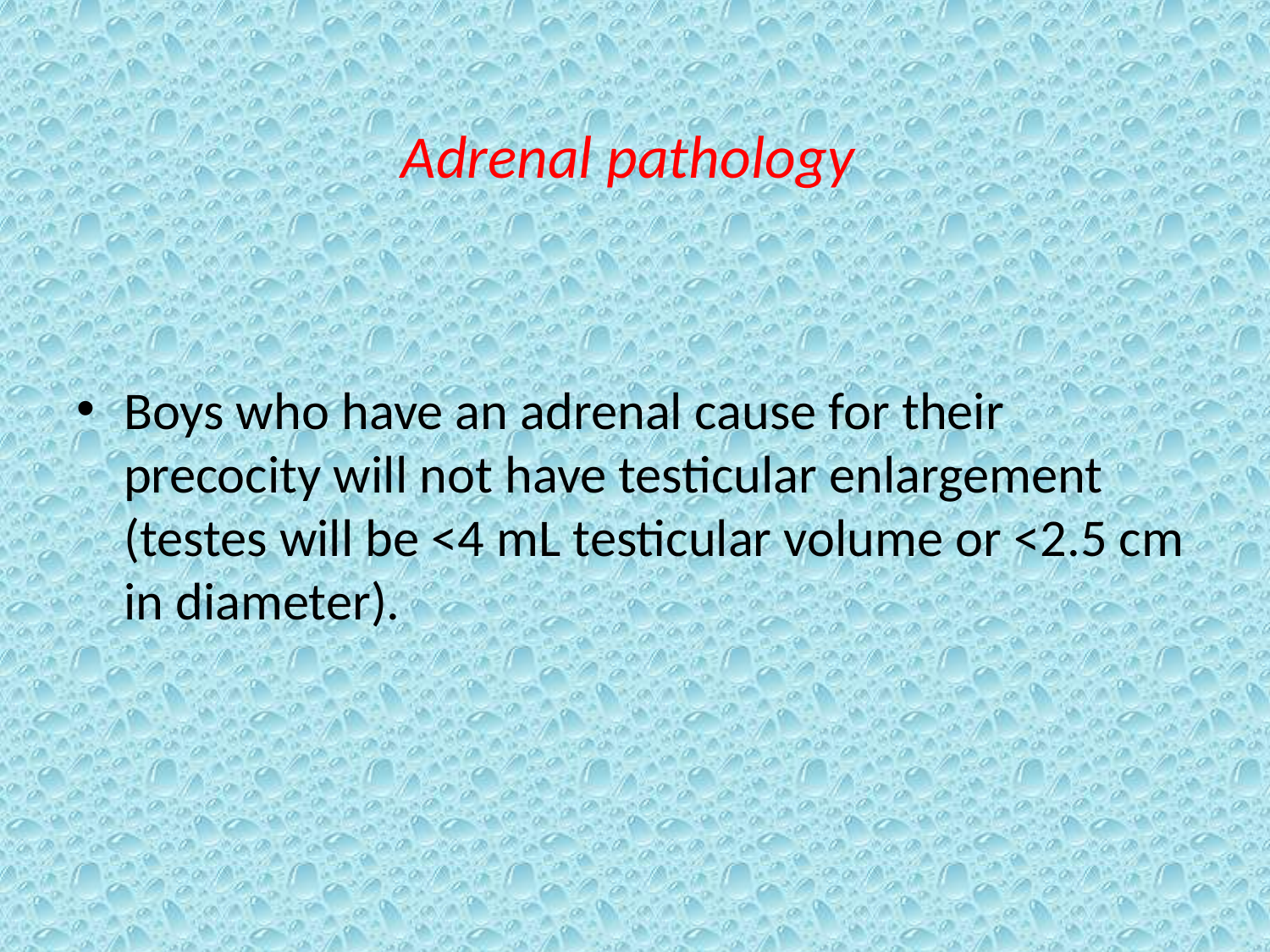

# Adrenal pathology

Boys who have an adrenal cause for their precocity will not have testicular enlargement (testes will be <4 mL testicular volume or <2.5 cm in diameter).